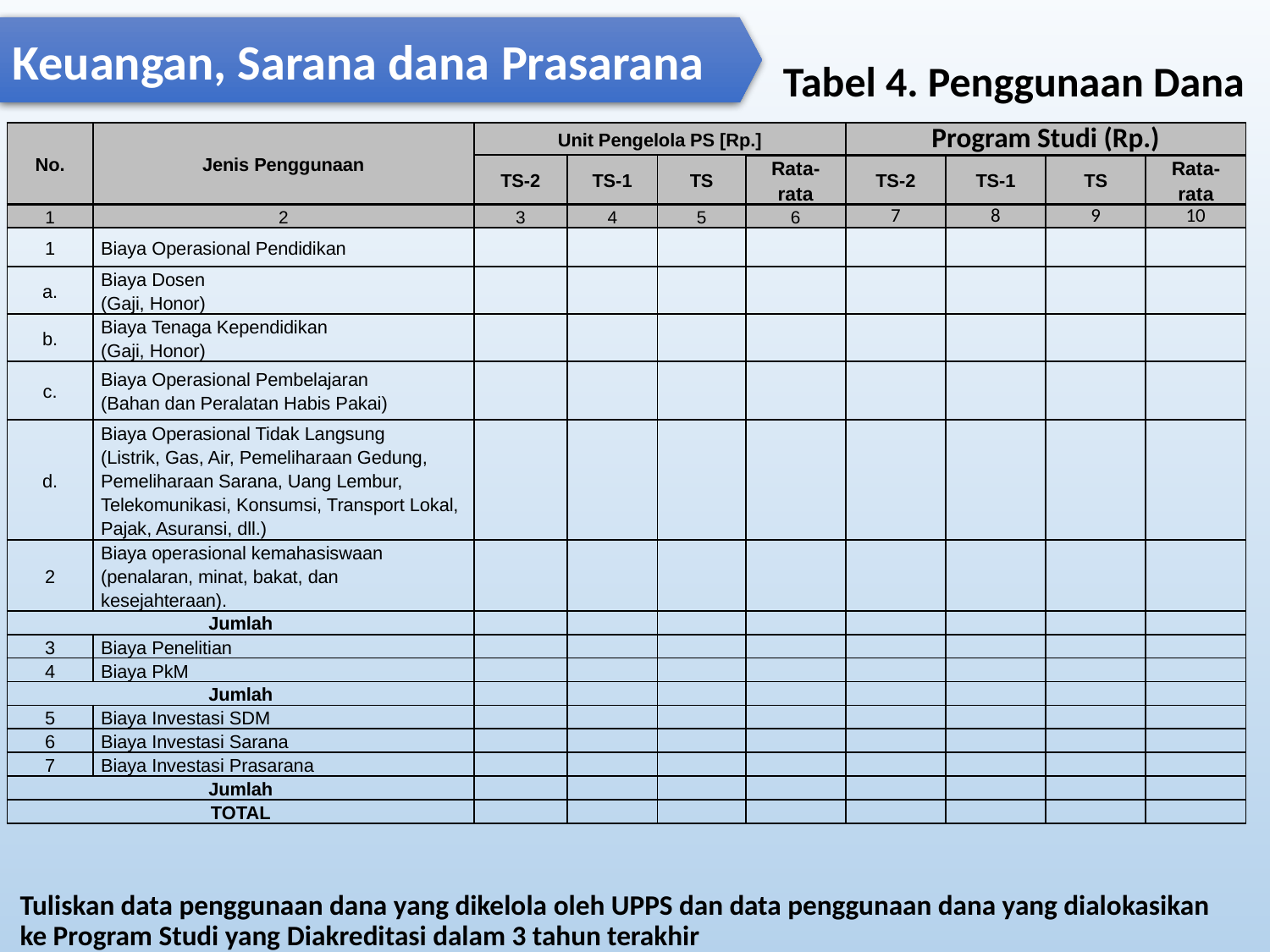

Keuangan, Sarana dana Prasarana
# Tabel 4. Penggunaan Dana
| No. | Jenis Penggunaan | Unit Pengelola PS [Rp.] |  |  |  | Program Studi (Rp.) |  |  |  |
| --- | --- | --- | --- | --- | --- | --- | --- | --- | --- |
|  |  | TS-2 | TS-1 | TS | Rata-rata | TS-2 | TS-1 | TS | Rata-rata |
| 1 | 2 | 3 | 4 | 5 | 6 | 7 | 8 | 9 | 10 |
| 1 | Biaya Operasional Pendidikan |  |  |  |  |  |  |  |  |
| a. | Biaya Dosen (Gaji, Honor) |  |  |  |  |  |  |  |  |
| b. | Biaya Tenaga Kependidikan (Gaji, Honor) |  |  |  |  |  |  |  |  |
| c. | Biaya Operasional Pembelajaran (Bahan dan Peralatan Habis Pakai) |  |  |  |  |  |  |  |  |
| d. | Biaya Operasional Tidak Langsung (Listrik, Gas, Air, Pemeliharaan Gedung, Pemeliharaan Sarana, Uang Lembur, Telekomunikasi, Konsumsi, Transport Lokal, Pajak, Asuransi, dll.) |  |  |  |  |  |  |  |  |
| 2 | Biaya operasional kemahasiswaan (penalaran, minat, bakat, dan kesejahteraan). |  |  |  |  |  |  |  |  |
| Jumlah |  |  |  |  |  |  |  |  |  |
| 3 | Biaya Penelitian |  |  |  |  |  |  |  |  |
| 4 | Biaya PkM |  |  |  |  |  |  |  |  |
| Jumlah |  |  |  |  |  |  |  |  |  |
| 5 | Biaya Investasi SDM |  |  |  |  |  |  |  |  |
| 6 | Biaya Investasi Sarana |  |  |  |  |  |  |  |  |
| 7 | Biaya Investasi Prasarana |  |  |  |  |  |  |  |  |
| Jumlah |  |  |  |  |  |  |  |  |  |
| TOTAL |  |  |  |  |  |  |  |  |  |
Tuliskan data penggunaan dana yang dikelola oleh UPPS dan data penggunaan dana yang dialokasikan ke Program Studi yang Diakreditasi dalam 3 tahun terakhir